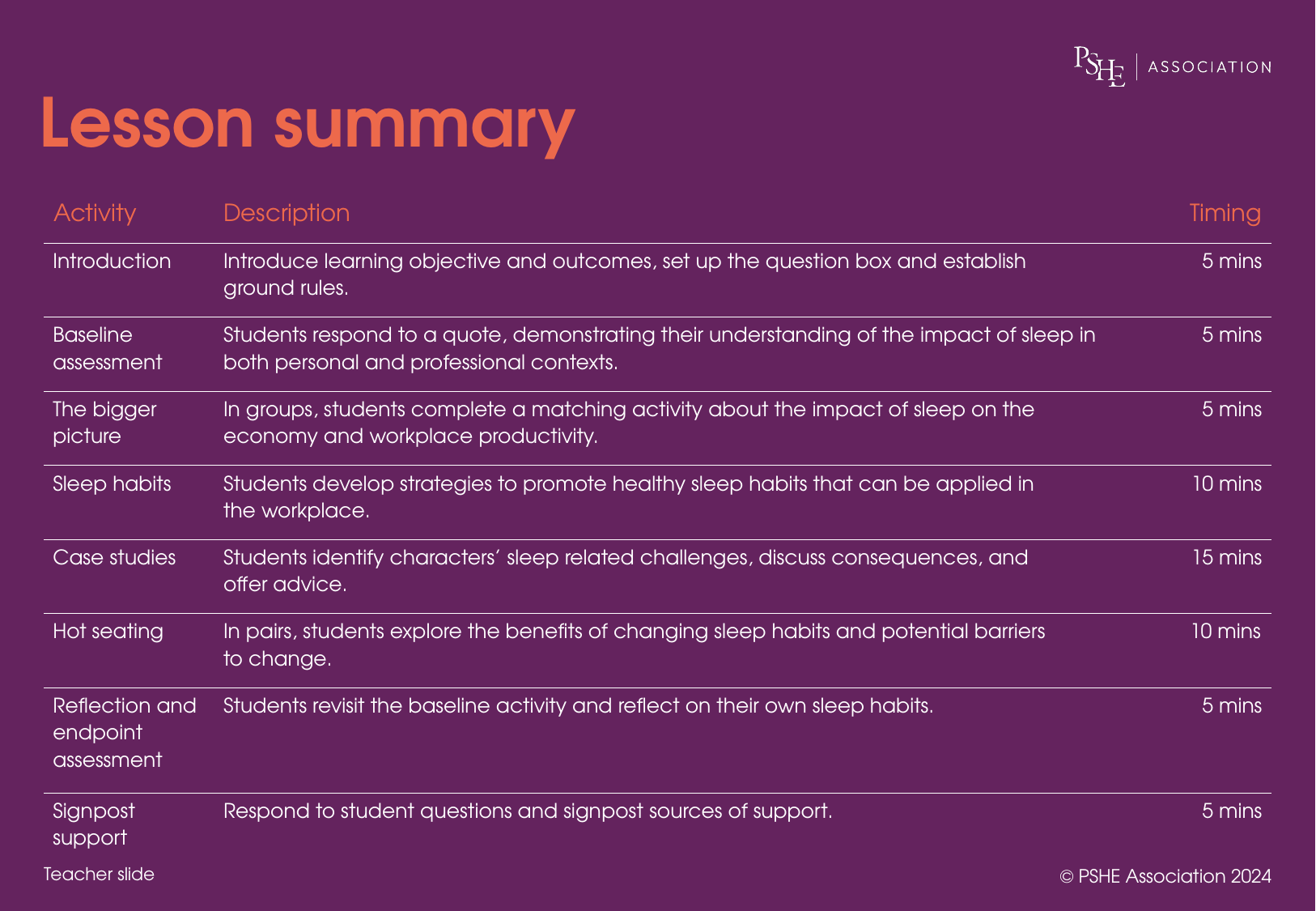

# Lesson summary
| Activity | Description | Timing |
| --- | --- | --- |
| Introduction | Introduce learning objective and outcomes, set up the question box and establish ground rules. | 5 mins |
| Baseline assessment | Students respond to a quote, demonstrating their understanding of the impact of sleep in both personal and professional contexts. | 5 mins |
| The bigger picture | In groups, students complete a matching activity about the impact of sleep on the economy and workplace productivity. | 5 mins |
| Sleep habits | Students develop strategies to promote healthy sleep habits that can be applied in the workplace. | 10 mins |
| Case studies | Students identify characters’ sleep related challenges, discuss consequences, and offer advice. | 15 mins |
| Hot seating | In pairs, students explore the benefits of changing sleep habits and potential barriers to change. | 10 mins |
| Reflection and endpoint assessment | Students revisit the baseline activity and reflect on their own sleep habits. | 5 mins |
| Signpost support | Respond to student questions and signpost sources of support. | 5 mins |
© PSHE Association 2024